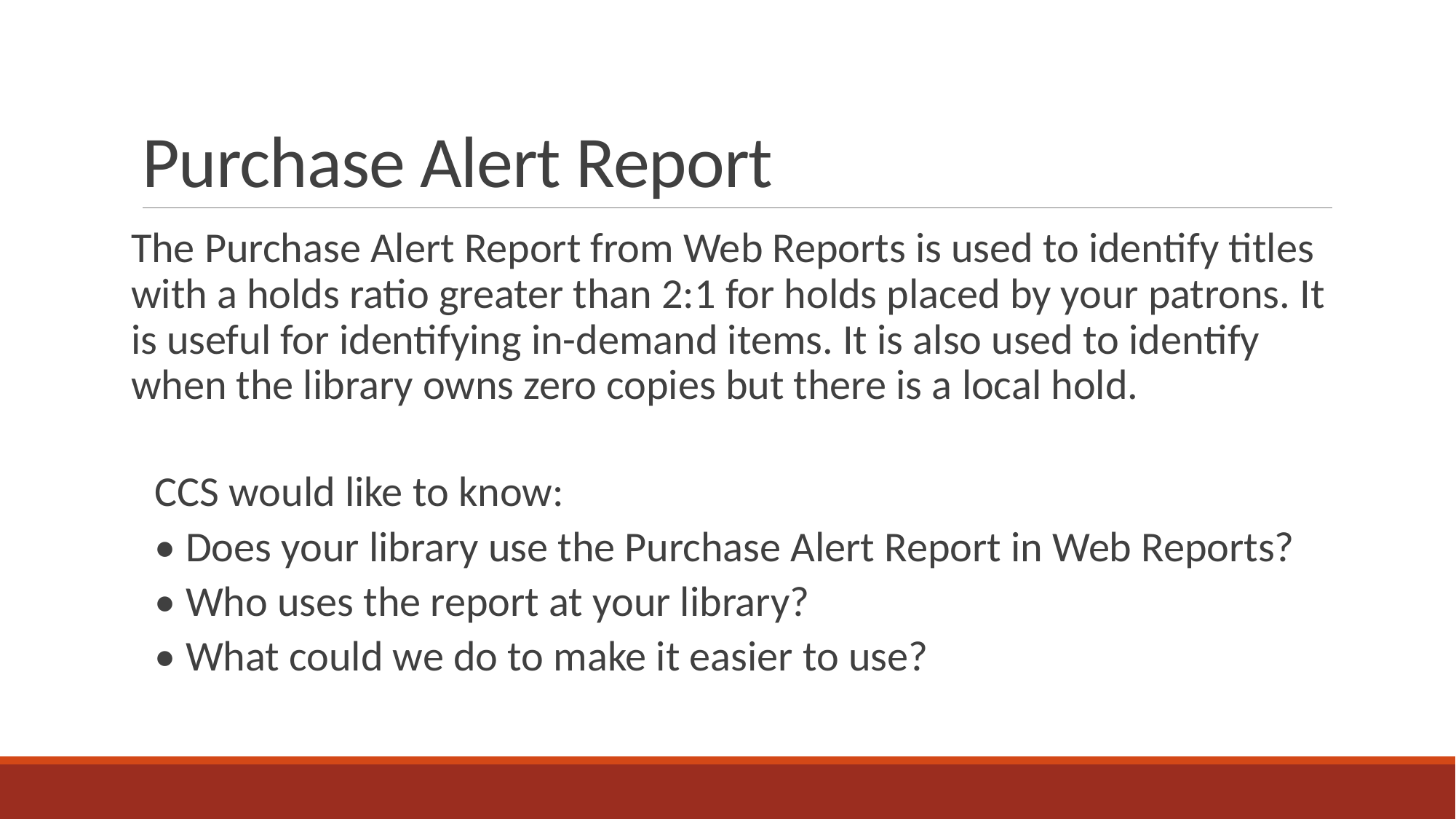

# Purchase Alert Report
The Purchase Alert Report from Web Reports is used to identify titles with a holds ratio greater than 2:1 for holds placed by your patrons. It is useful for identifying in-demand items. It is also used to identify when the library owns zero copies but there is a local hold.

CCS would like to know:
• Does your library use the Purchase Alert Report in Web Reports?
• Who uses the report at your library?
• What could we do to make it easier to use?